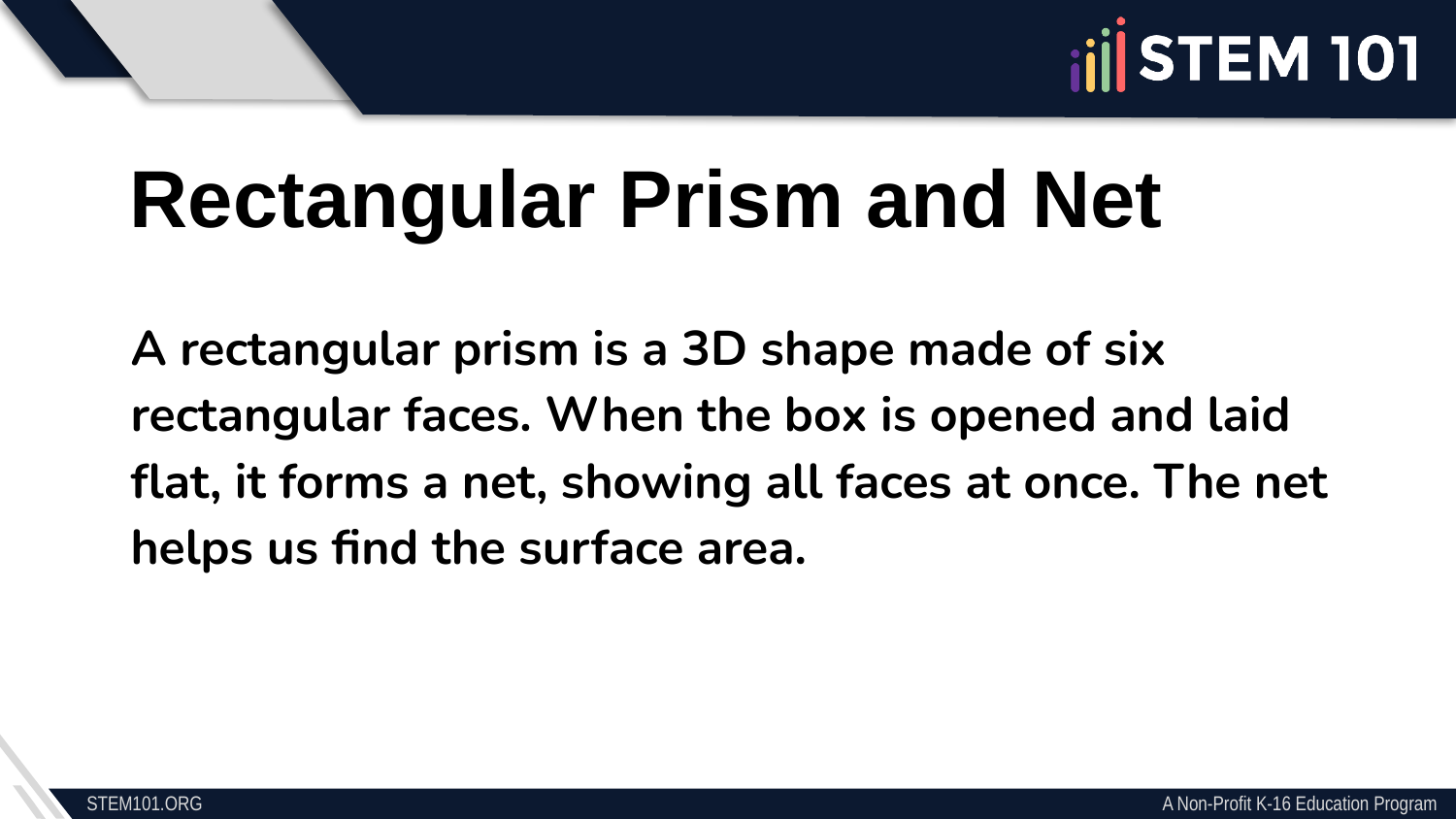

Rectangular Prism and Net
A rectangular prism is a 3D shape made of six rectangular faces. When the box is opened and laid flat, it forms a net, showing all faces at once. The net helps us find the surface area.